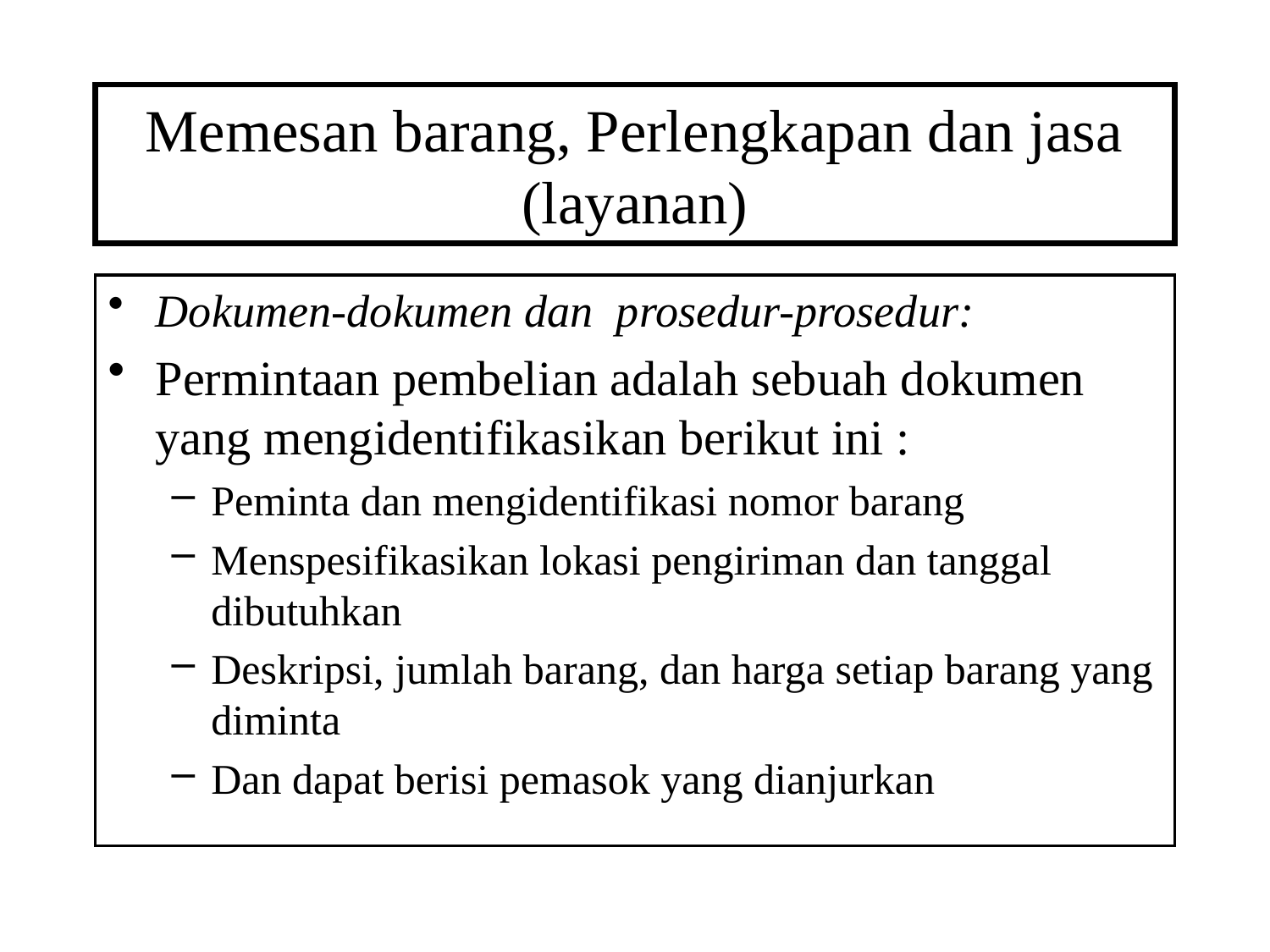

# Memesan barang, Perlengkapan dan jasa (layanan)
Dokumen-dokumen dan  prosedur-prosedur:
Permintaan pembelian adalah sebuah dokumen yang mengidentifikasikan berikut ini :
Peminta dan mengidentifikasi nomor barang
Menspesifikasikan lokasi pengiriman dan tanggal dibutuhkan
Deskripsi, jumlah barang, dan harga setiap barang yang diminta
Dan dapat berisi pemasok yang dianjurkan